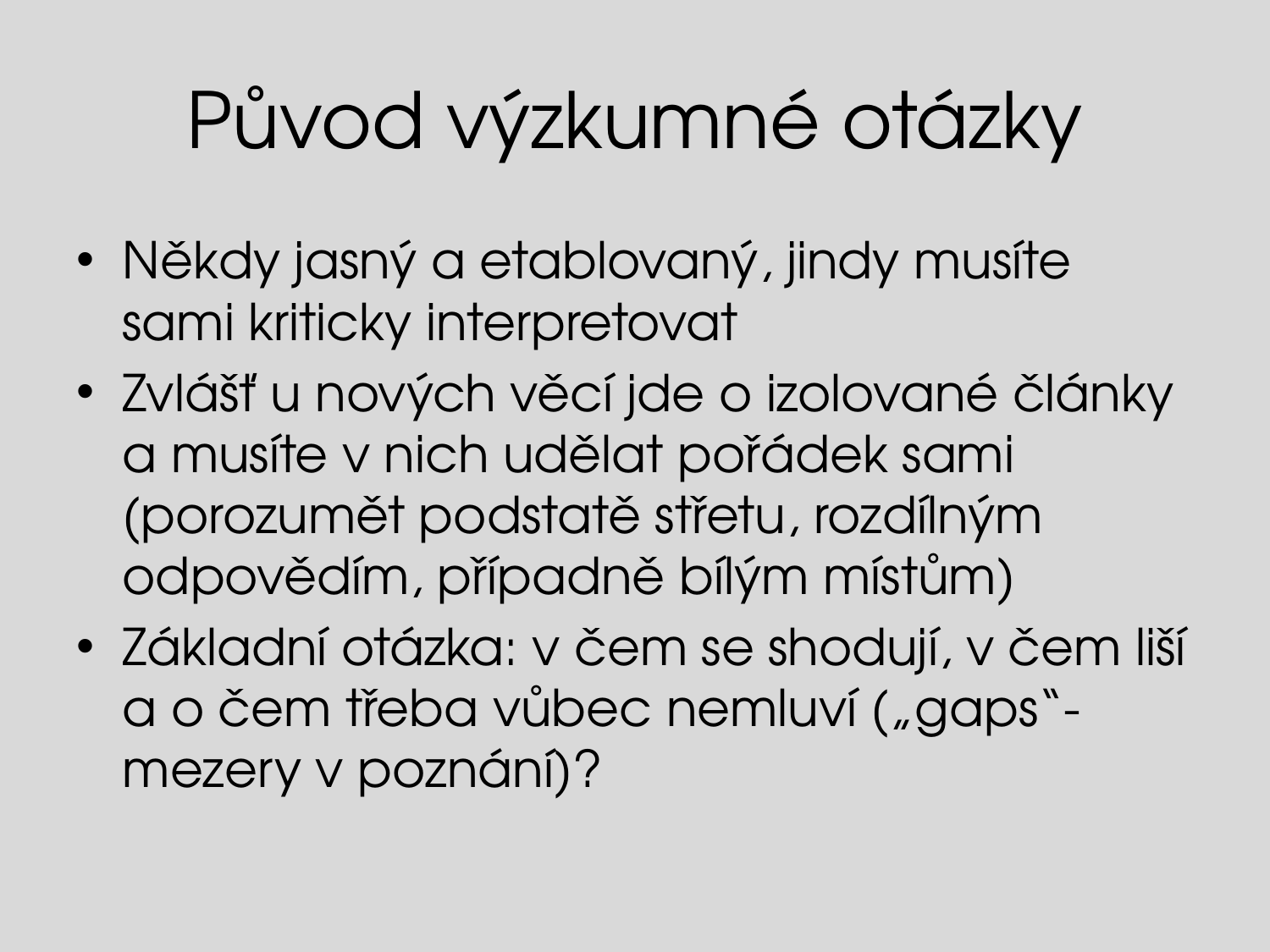

# Původ výzkumné otázky
Někdy jasný a etablovaný, jindy musíte sami kriticky interpretovat
Zvlášť u nových věcí jde o izolované články a musíte v nich udělat pořádek sami (porozumět podstatě střetu, rozdílným odpovědím, případně bílým místům)
Základní otázka: v čem se shodují, v čem liší a o čem třeba vůbec nemluví („gaps“- mezery v poznání)?